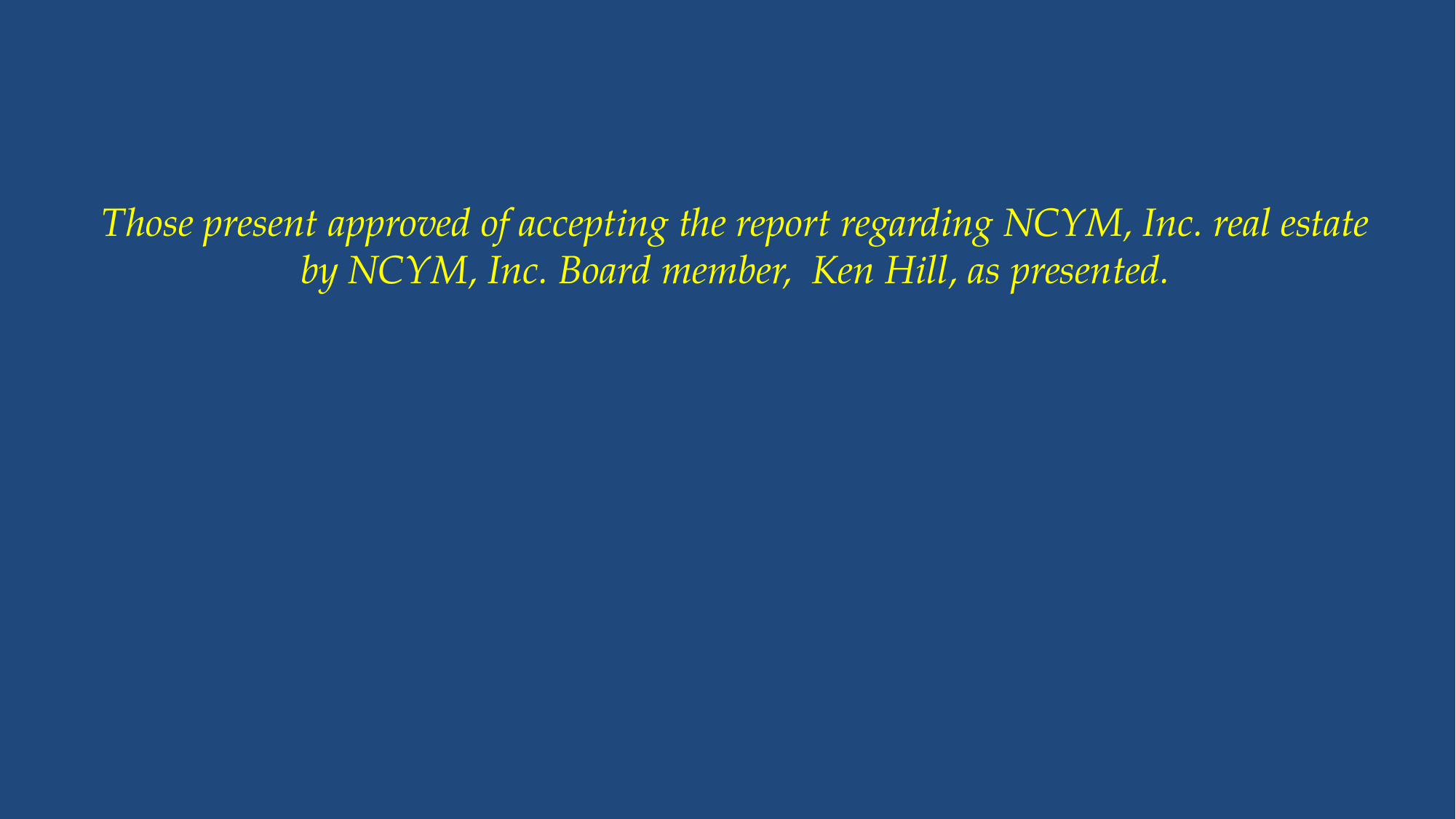

Those present approved of accepting the report regarding NCYM, Inc. real estate by NCYM, Inc. Board member,  Ken Hill, as presented.